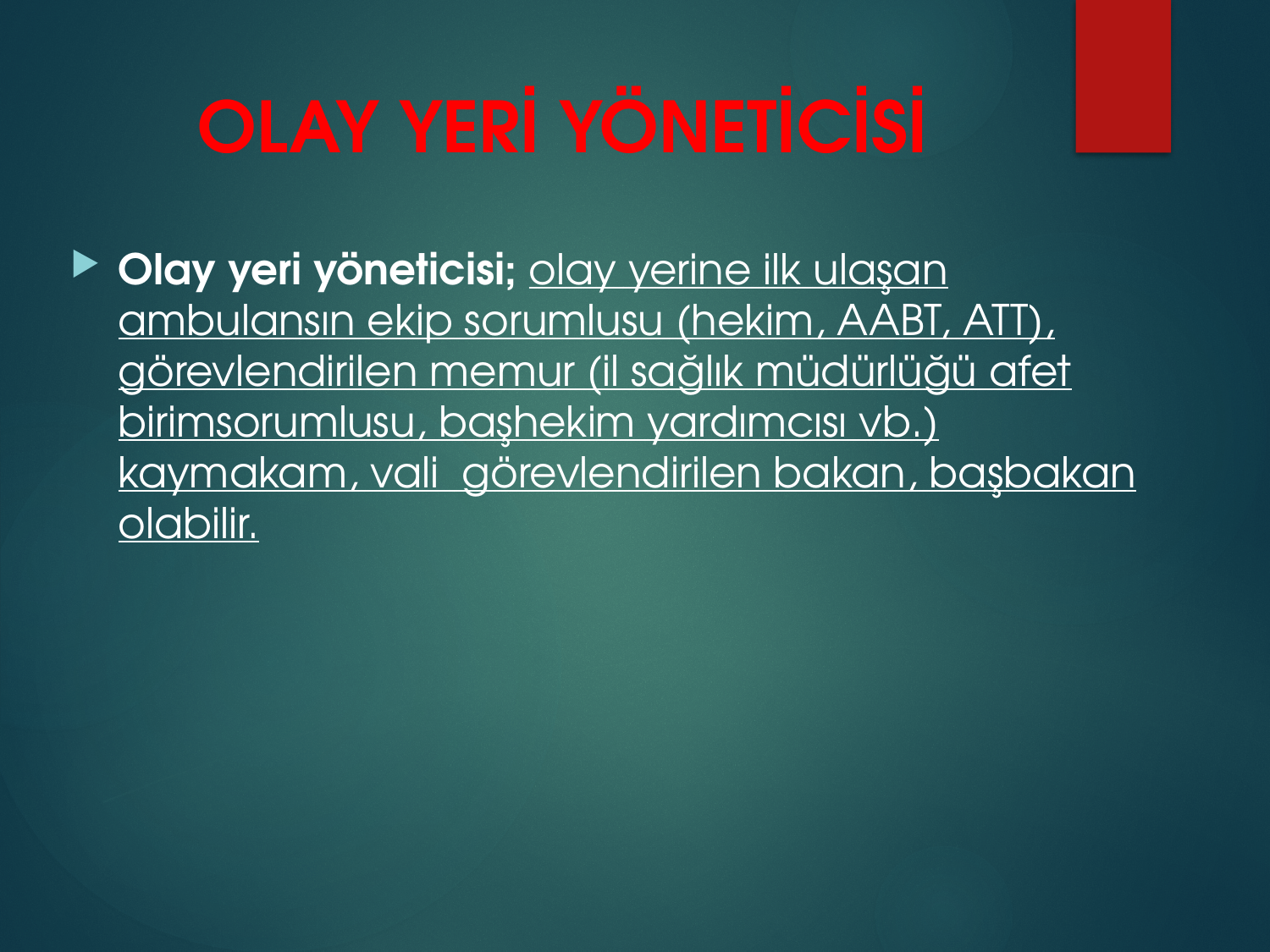

OLAY YERİ YÖNETİCİSİ

Olay yeri yöneticisi; olay yerine ilk ulaşan ambulansın ekip sorumlusu (hekim, AABT, ATT), görevlendirilen memur (il sağlık müdürlüğü afet birimsorumlusu, başhekim yardımcısı vb.) kaymakam, vali  görevlendirilen bakan, başbakan olabilir.